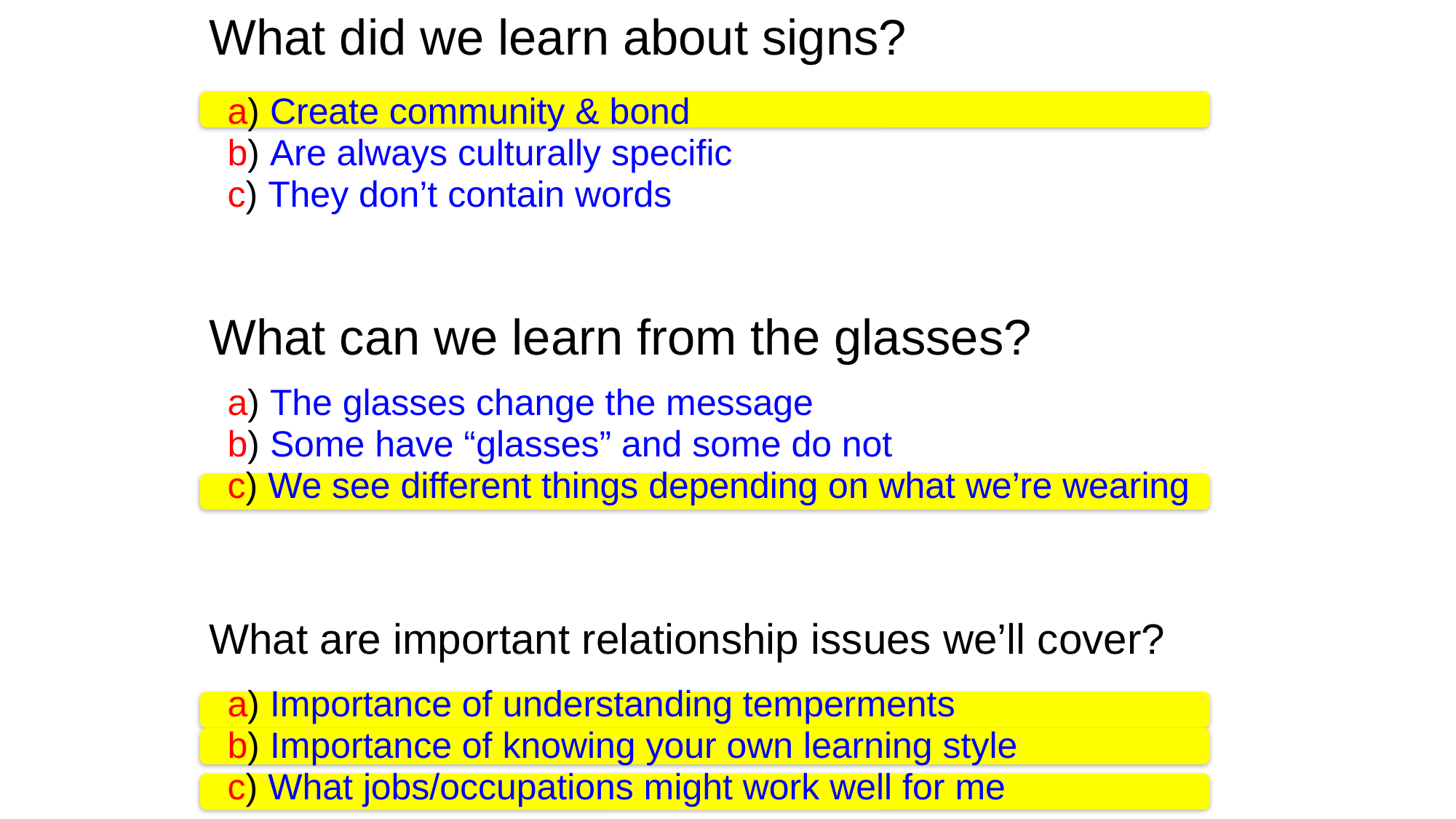

What did we learn about signs?

a) Create community & bond
b) Are always culturally specific
c) They don’t contain words
What can we learn from the glasses?
a) The glasses change the message
b) Some have “glasses” and some do not
c) We see different things depending on what we’re wearing

What are important relationship issues we’ll cover?
a) Importance of understanding temperments
b) Importance of knowing your own learning style
c) What jobs/occupations might work well for me